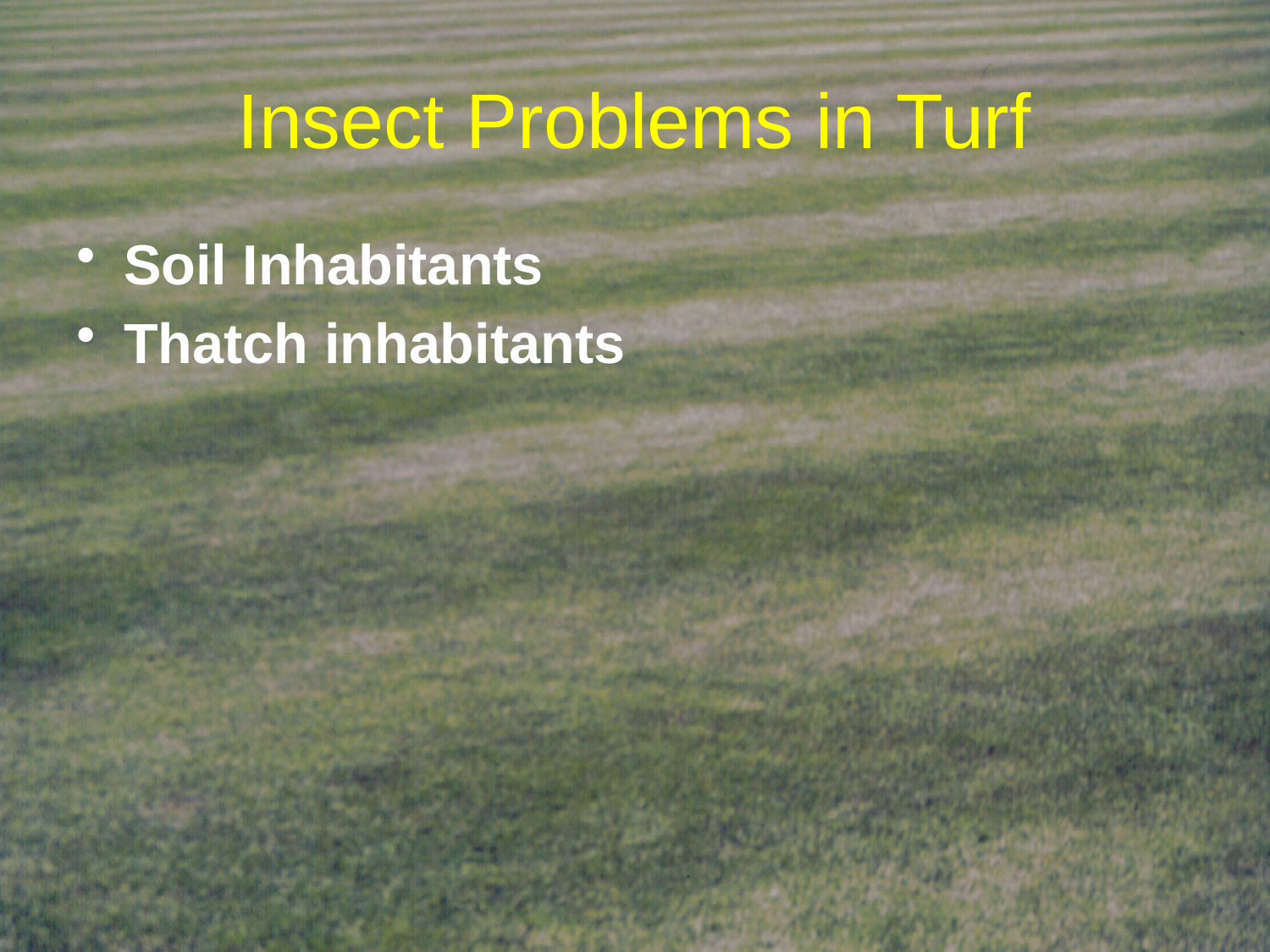

# Insect Problems in Turf
Soil Inhabitants
Thatch inhabitants